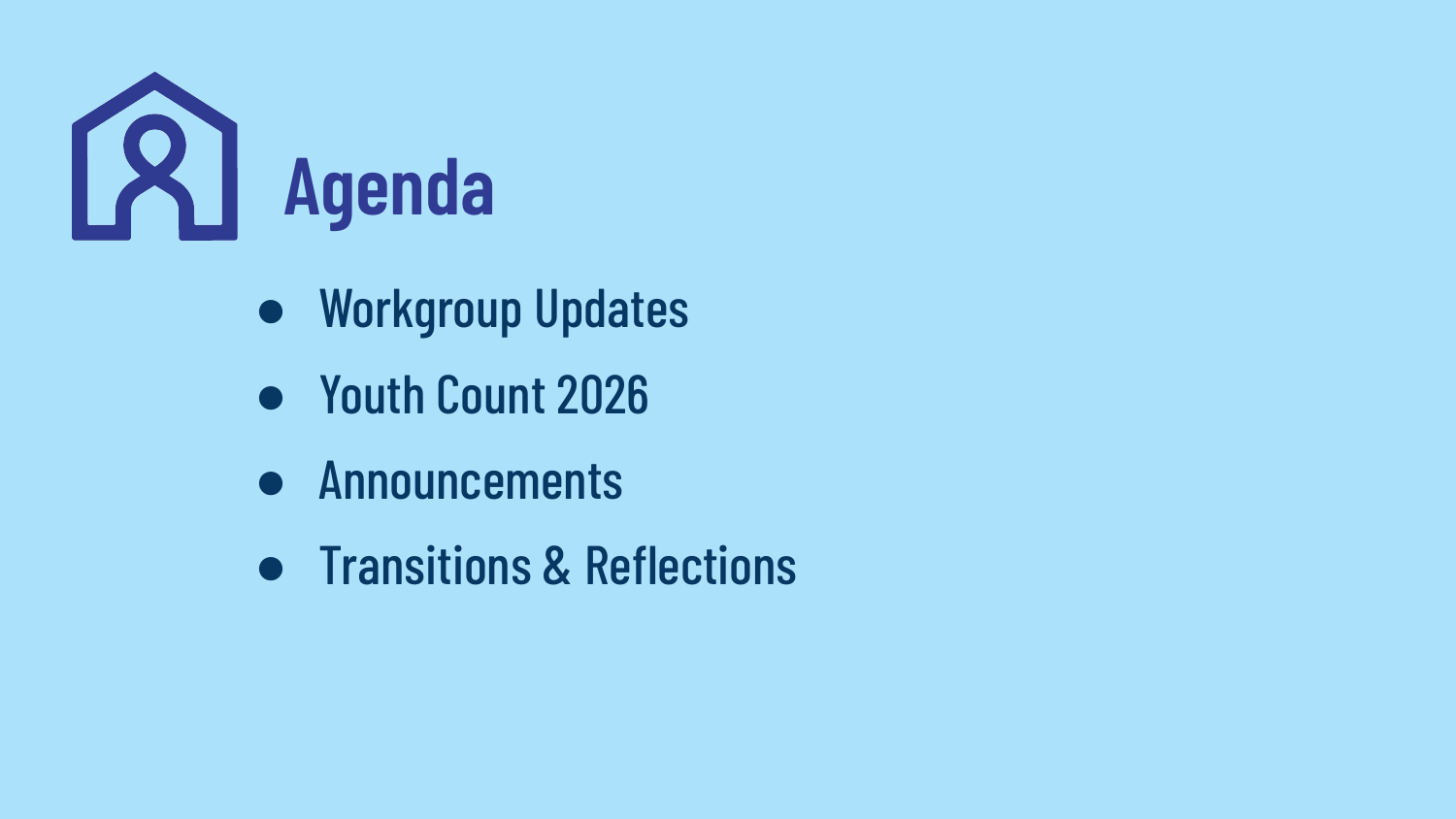

# Agenda
Workgroup Updates
Youth Count 2026
Announcements
Transitions & Reflections